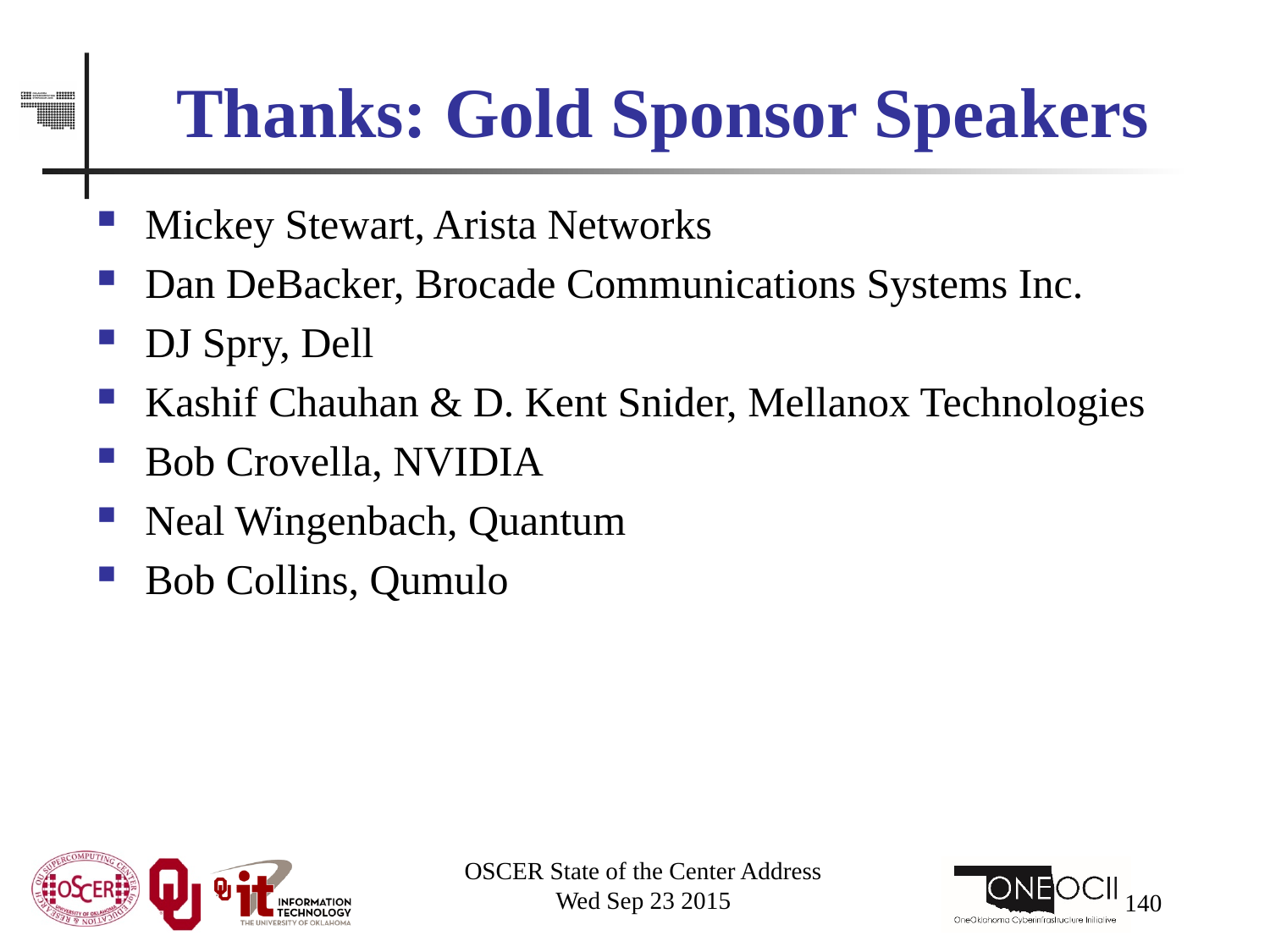

# Thanks: Gold Sponsor Speakers
Mickey Stewart, Arista Networks
Dan DeBacker, Brocade Communications Systems Inc.
DJ Spry, Dell
Kashif Chauhan & D. Kent Snider, Mellanox Technologies
Bob Crovella, NVIDIA
Neal Wingenbach, Quantum
Bob Collins, Qumulo
OSCER State of the Center Address
Wed Sep 23 2015
140